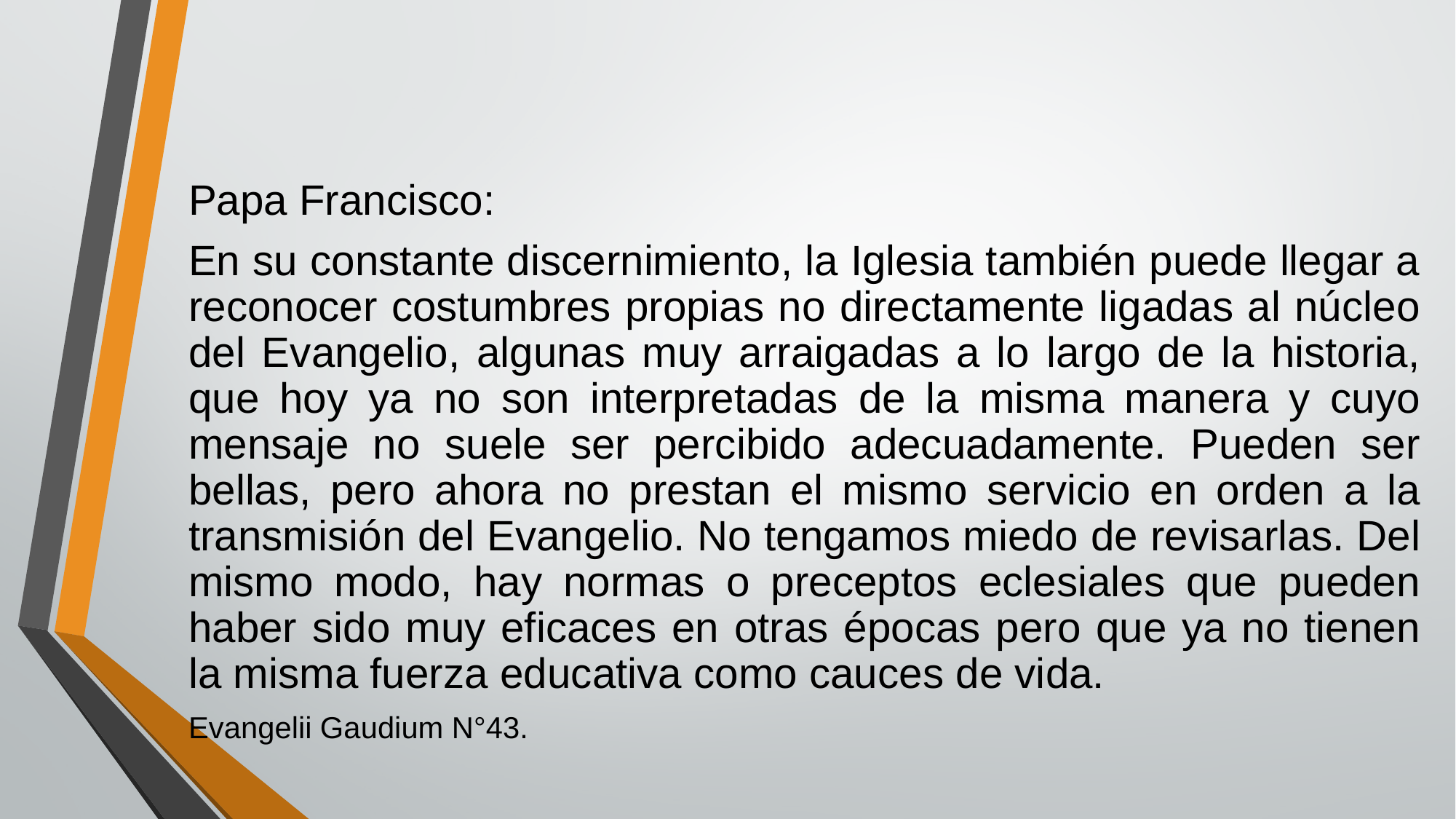

Papa Francisco:
En su constante discernimiento, la Iglesia también puede llegar a reconocer costumbres propias no directamente ligadas al núcleo del Evangelio, algunas muy arraigadas a lo largo de la historia, que hoy ya no son interpretadas de la misma manera y cuyo mensaje no suele ser percibido adecuadamente. Pueden ser bellas, pero ahora no prestan el mismo servicio en orden a la transmisión del Evangelio. No tengamos miedo de revisarlas. Del mismo modo, hay normas o preceptos eclesiales que pueden haber sido muy eficaces en otras épocas pero que ya no tienen la misma fuerza educativa como cauces de vida.
Evangelii Gaudium N°43.